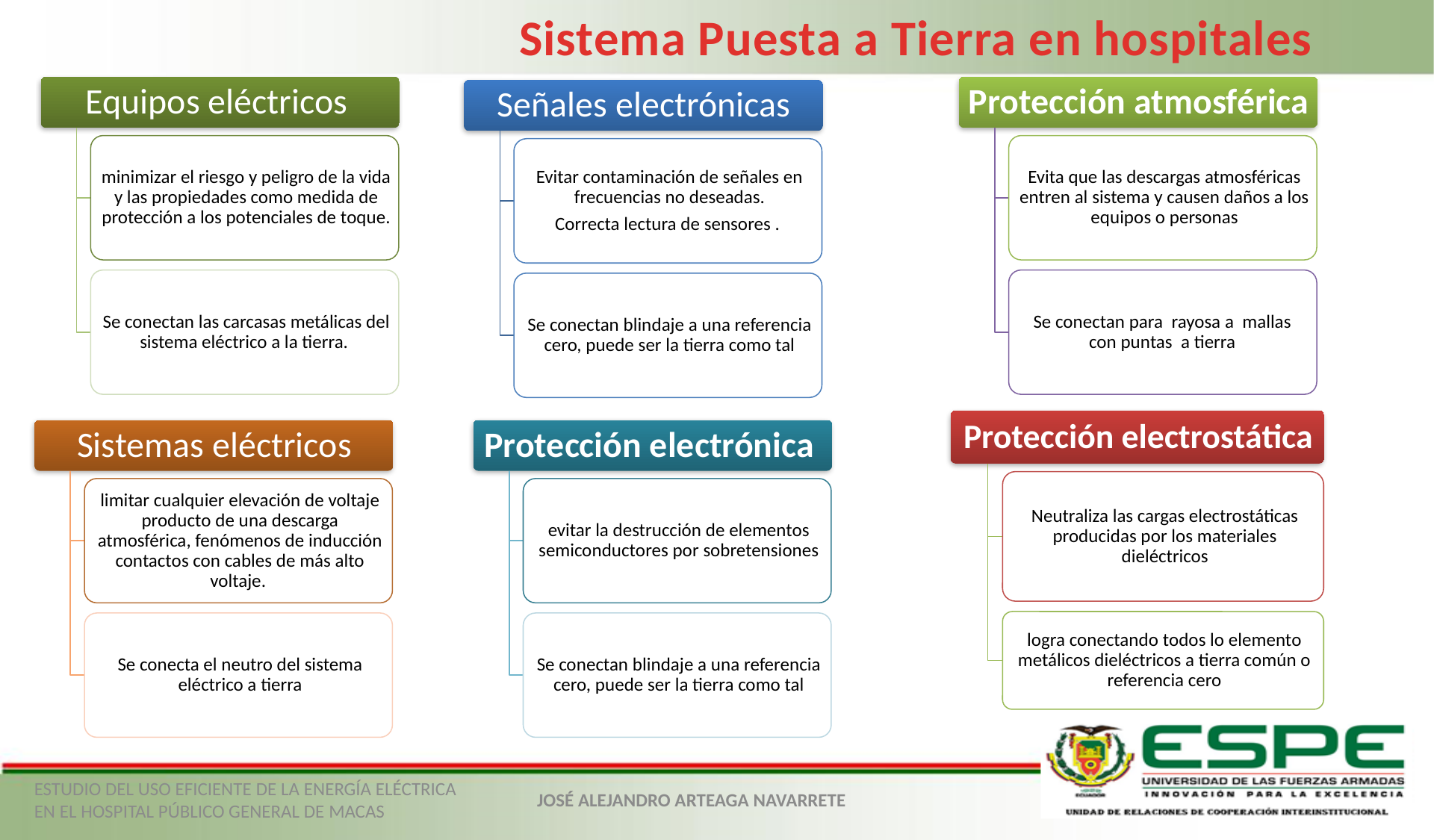

Sistema Puesta a Tierra en hospitales
Equipos eléctricos
minimizar el riesgo y peligro de la vida y las propiedades como medida de protección a los potenciales de toque.
Se conectan las carcasas metálicas del sistema eléctrico a la tierra.
Protección atmosférica
Evita que las descargas atmosféricas entren al sistema y causen daños a los equipos o personas
Se conectan para  rayosa a  mallas  con puntas  a tierra
Señales electrónicas
Evitar contaminación de señales en frecuencias no deseadas.
Correcta lectura de sensores .
Se conectan blindaje a una referencia cero, puede ser la tierra como tal
Protección electrostática
Neutraliza las cargas electrostáticas producidas por los materiales dieléctricos
logra conectando todos lo elemento metálicos dieléctricos a tierra común o referencia cero
Sistemas eléctricos
limitar cualquier elevación de voltaje producto de una descarga atmosférica, fenómenos de inducción contactos con cables de más alto voltaje.
Se conecta el neutro del sistema eléctrico a tierra
Protección electrónica
evitar la destrucción de elementos semiconductores por sobretensiones
Se conectan blindaje a una referencia cero, puede ser la tierra como tal
ESTUDIO DEL USO EFICIENTE DE LA ENERGÍA ELÉCTRICA  EN EL HOSPITAL PÚBLICO GENERAL DE MACAS
JOSÉ ALEJANDRO ARTEAGA NAVARRETE